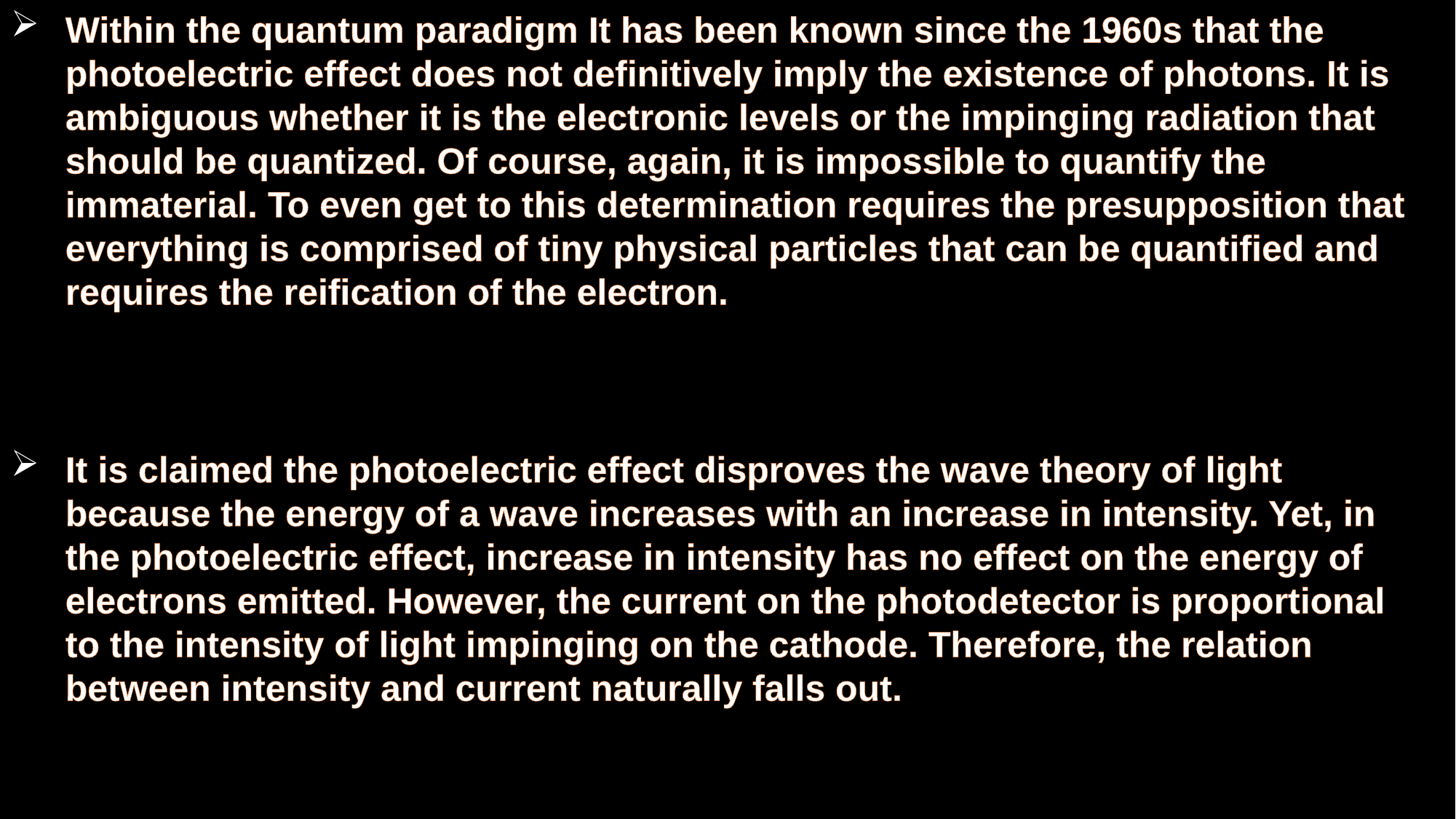

Within the quantum paradigm It has been known since the 1960s that the photoelectric effect does not definitively imply the existence of photons. It is ambiguous whether it is the electronic levels or the impinging radiation that should be quantized. Of course, again, it is impossible to quantify the immaterial. To even get to this determination requires the presupposition that everything is comprised of tiny physical particles that can be quantified and requires the reification of the electron.
It is claimed the photoelectric effect disproves the wave theory of light because the energy of a wave increases with an increase in intensity. Yet, in the photoelectric effect, increase in intensity has no effect on the energy of electrons emitted. However, the current on the photodetector is proportional to the intensity of light impinging on the cathode. Therefore, the relation between intensity and current naturally falls out.